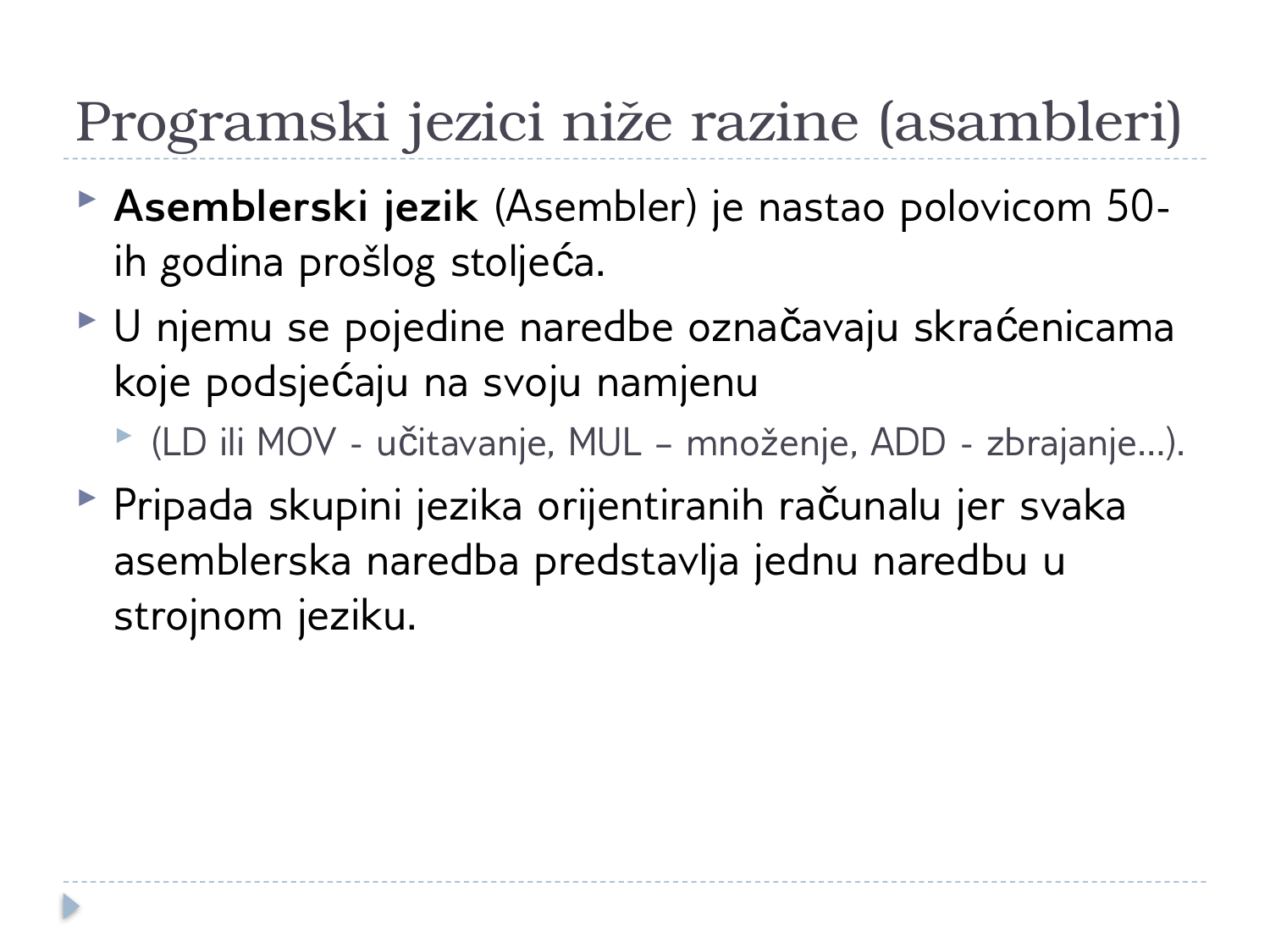

# Programski jezici niže razine (asambleri)
Asemblerski jezik (Asembler) je nastao polovicom 50-ih godina prošlog stoljeća.
U njemu se pojedine naredbe označavaju skraćenicama koje podsjećaju na svoju namjenu
(LD ili MOV - učitavanje, MUL – množenje, ADD - zbrajanje…).
Pripada skupini jezika orijentiranih računalu jer svaka asemblerska naredba predstavlja jednu naredbu u strojnom jeziku.